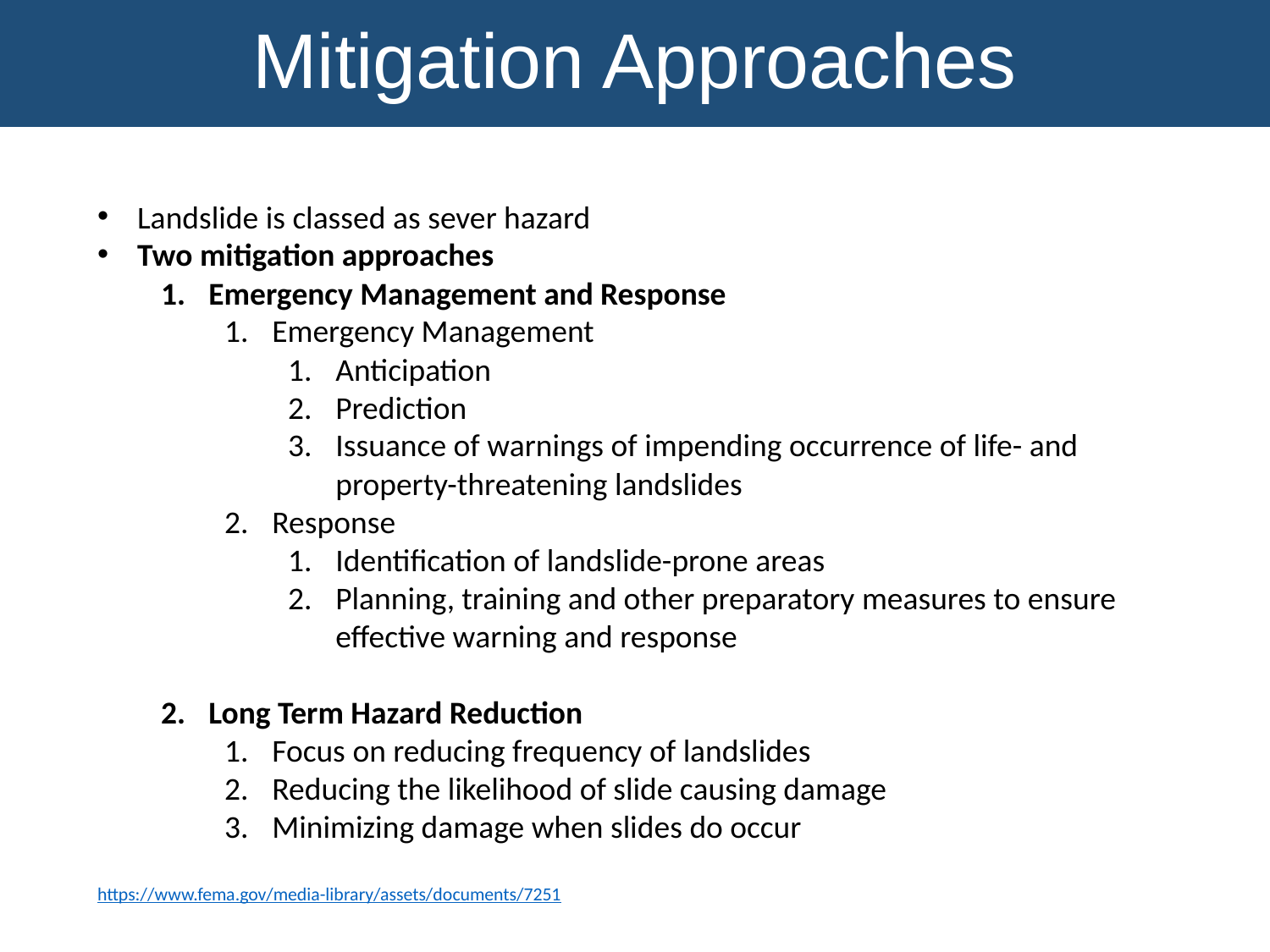

Mitigation Approaches
Landslide is classed as sever hazard
Two mitigation approaches
Emergency Management and Response
Emergency Management
Anticipation
Prediction
Issuance of warnings of impending occurrence of life- and property-threatening landslides
Response
Identification of landslide-prone areas
Planning, training and other preparatory measures to ensure effective warning and response

Long Term Hazard Reduction
Focus on reducing frequency of landslides
Reducing the likelihood of slide causing damage
Minimizing damage when slides do occur

https://www.fema.gov/media-library/assets/documents/7251